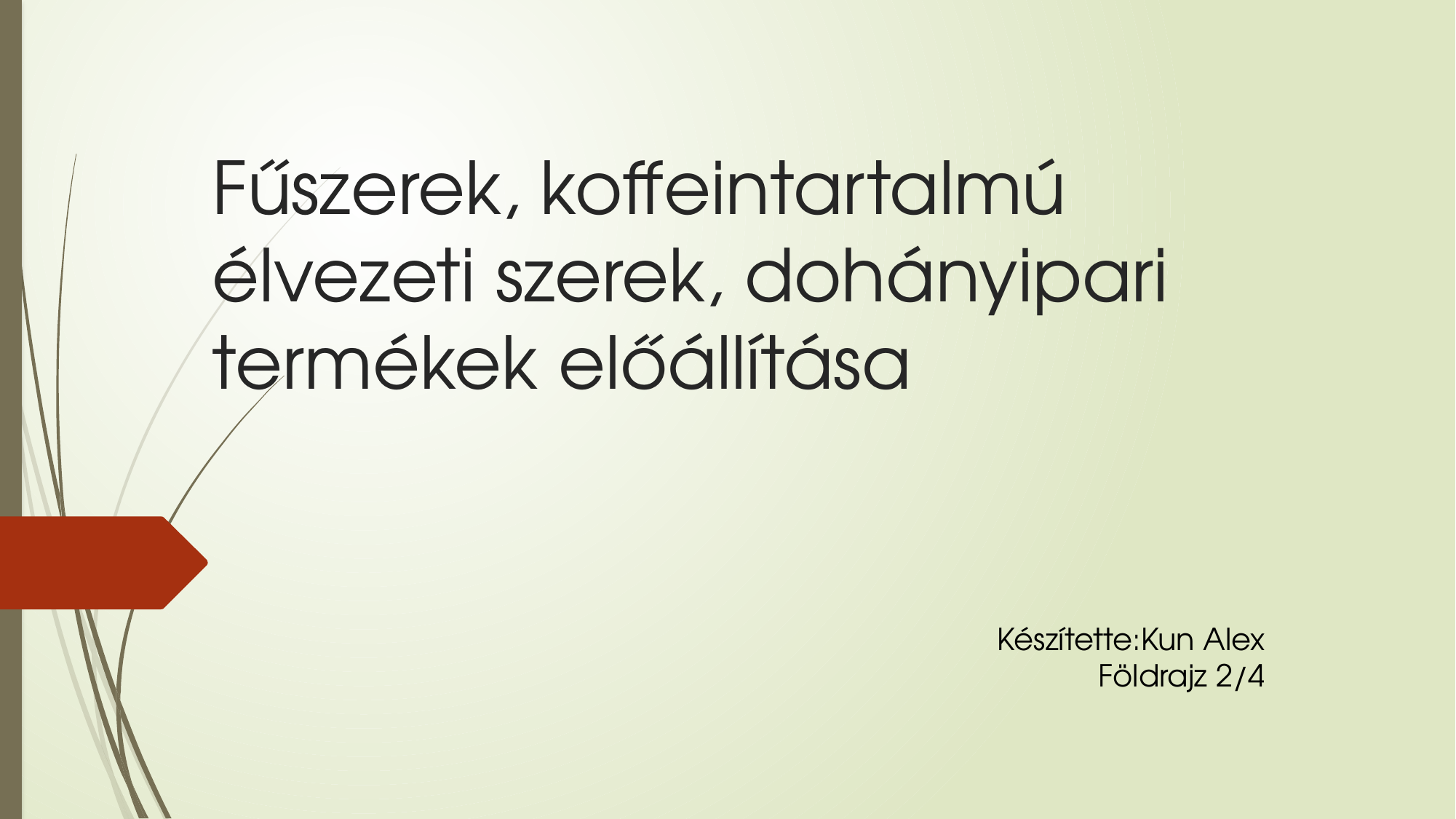

# Fűszerek, koffeintartalmú élvezeti szerek, dohányipari termékek előállítása
Készítette:Kun Alex
Földrajz 2/4